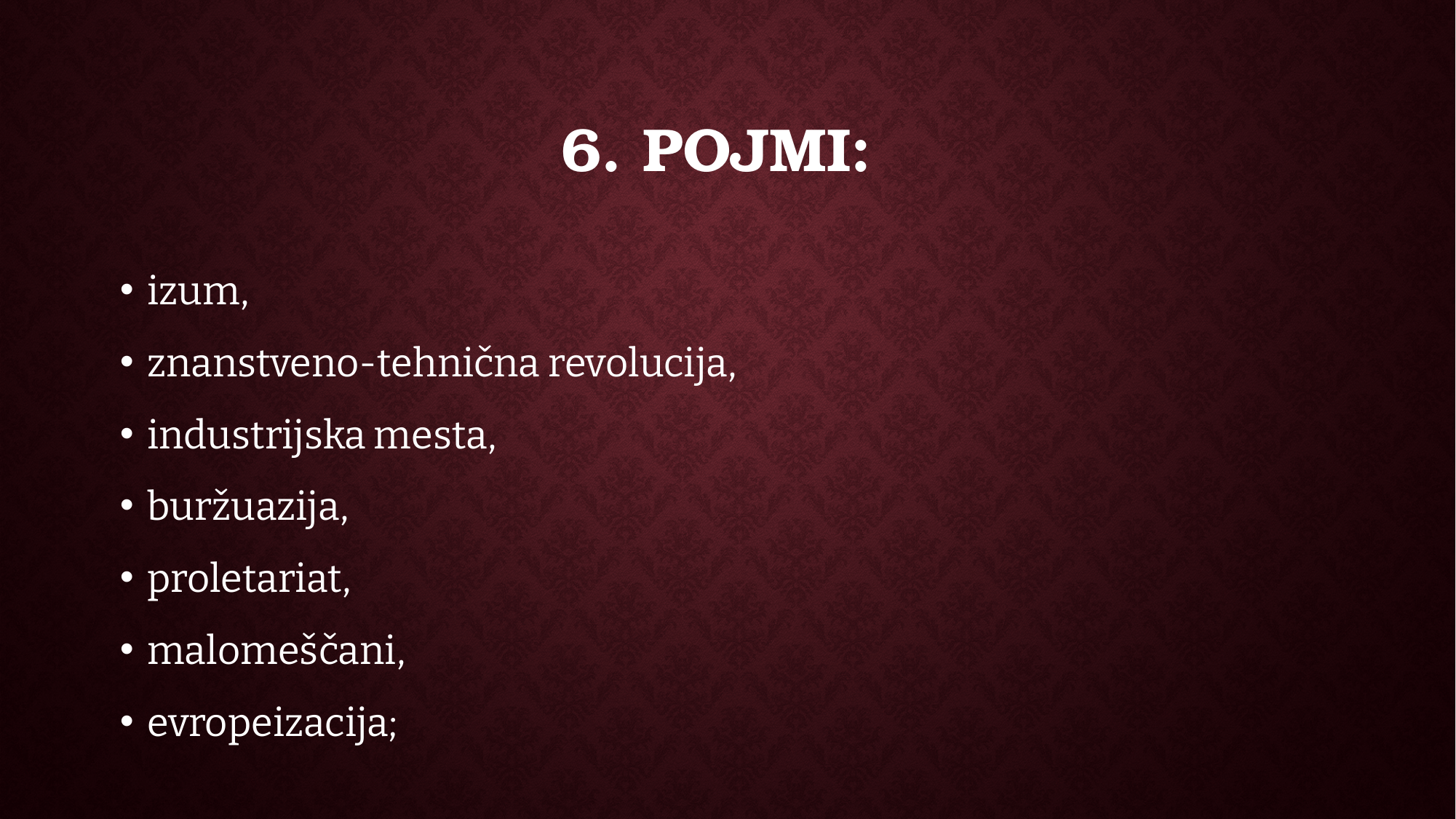

# 6. pojmi:
izum,
znanstveno-tehnična revolucija,
industrijska mesta,
buržuazija,
proletariat,
malomeščani,
evropeizacija;